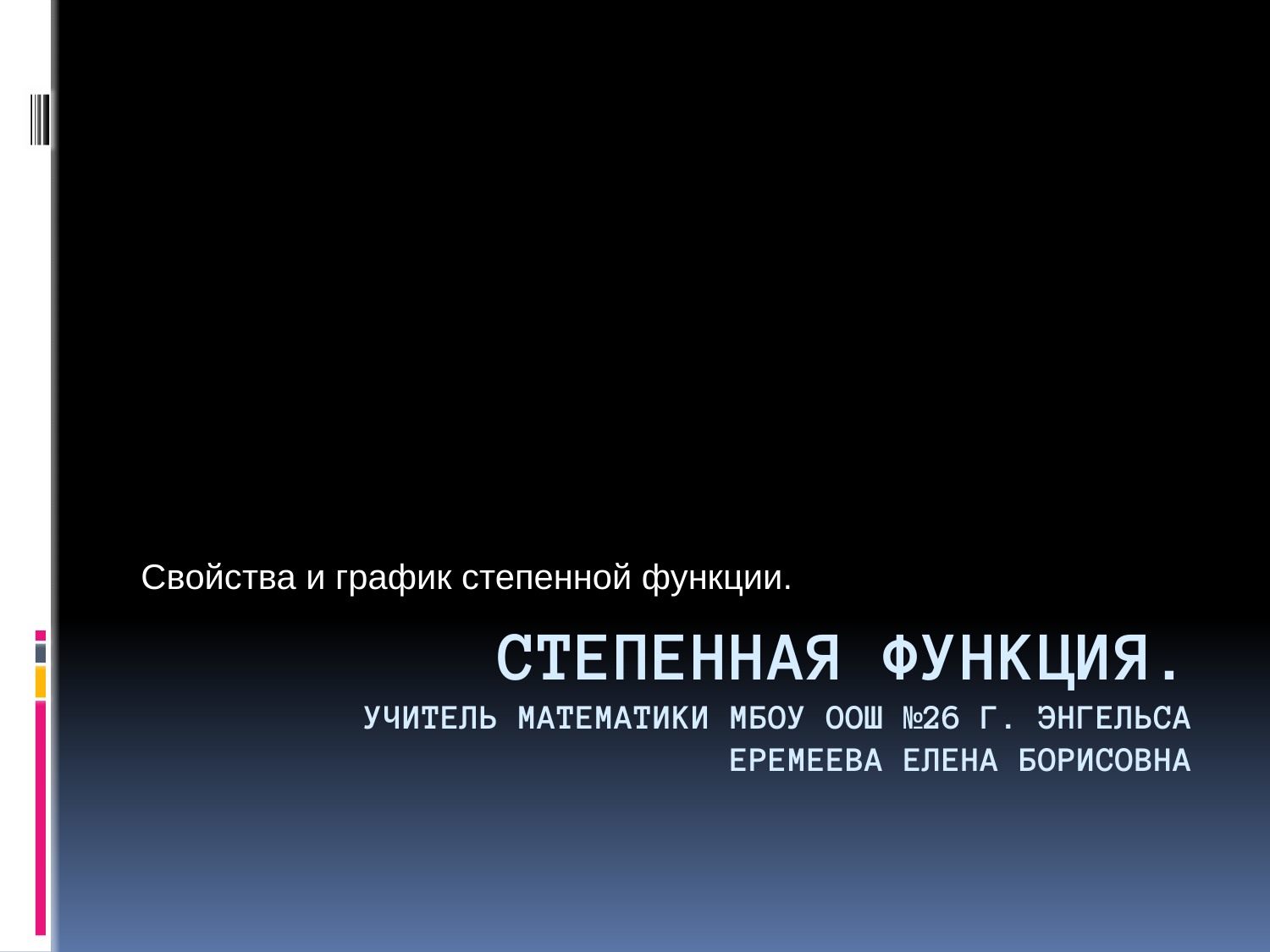

Свойства и график степенной функции.
# Степенная функция. Учитель математики МБОУ ООШ №26 г. Энгельса Еремеева Елена Борисовна